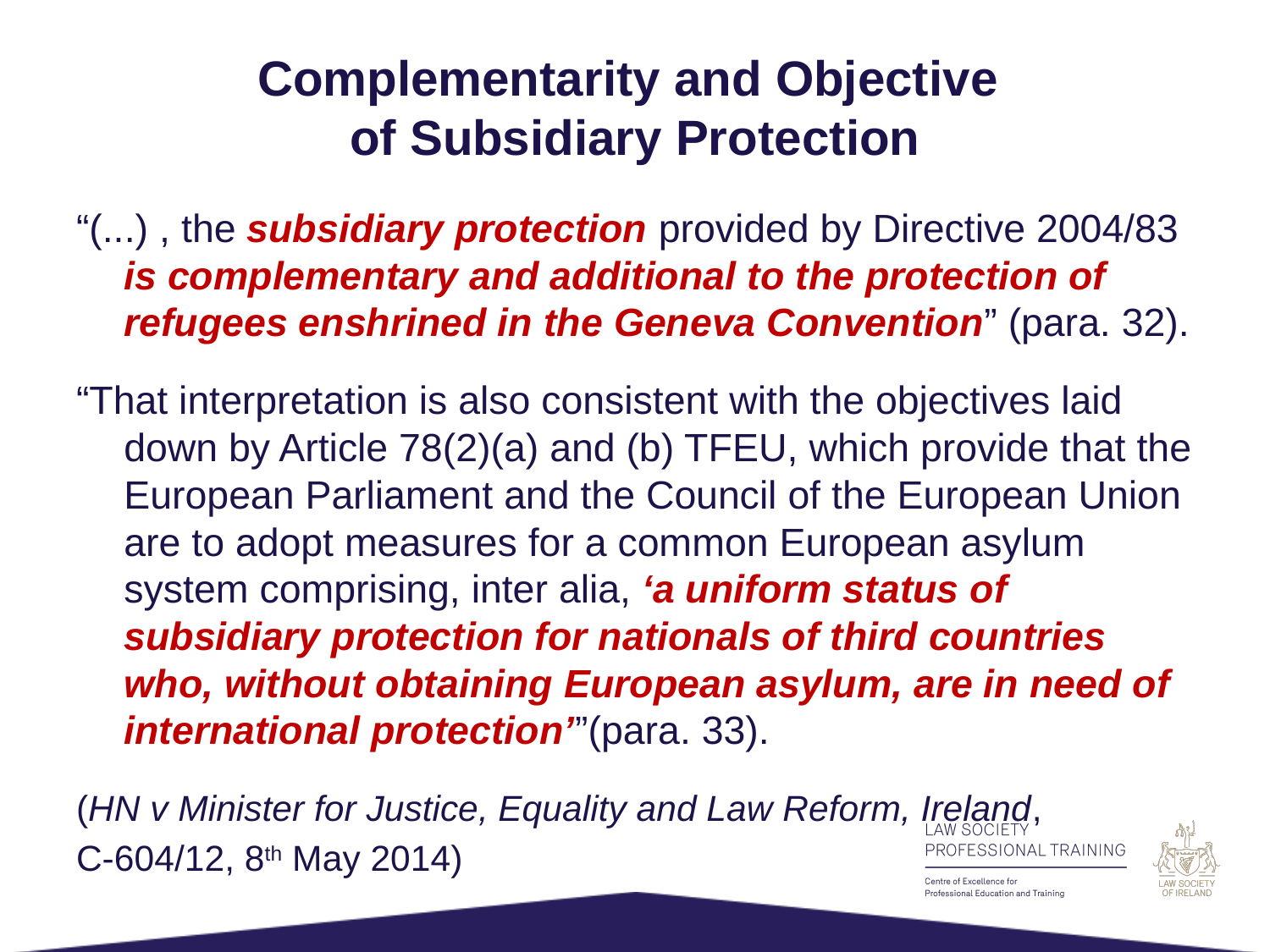

# Complementarity and Objective of Subsidiary Protection
“(...) , the subsidiary protection provided by Directive 2004/83 is complementary and additional to the protection of refugees enshrined in the Geneva Convention” (para. 32).

“That interpretation is also consistent with the objectives laid down by Article 78(2)(a) and (b) TFEU, which provide that the European Parliament and the Council of the European Union are to adopt measures for a common European asylum system comprising, inter alia, ‘a uniform status of subsidiary protection for nationals of third countries who, without obtaining European asylum, are in need of international protection’”(para. 33).

(HN v Minister for Justice, Equality and Law Reform, Ireland,
C-604/12, 8th May 2014)